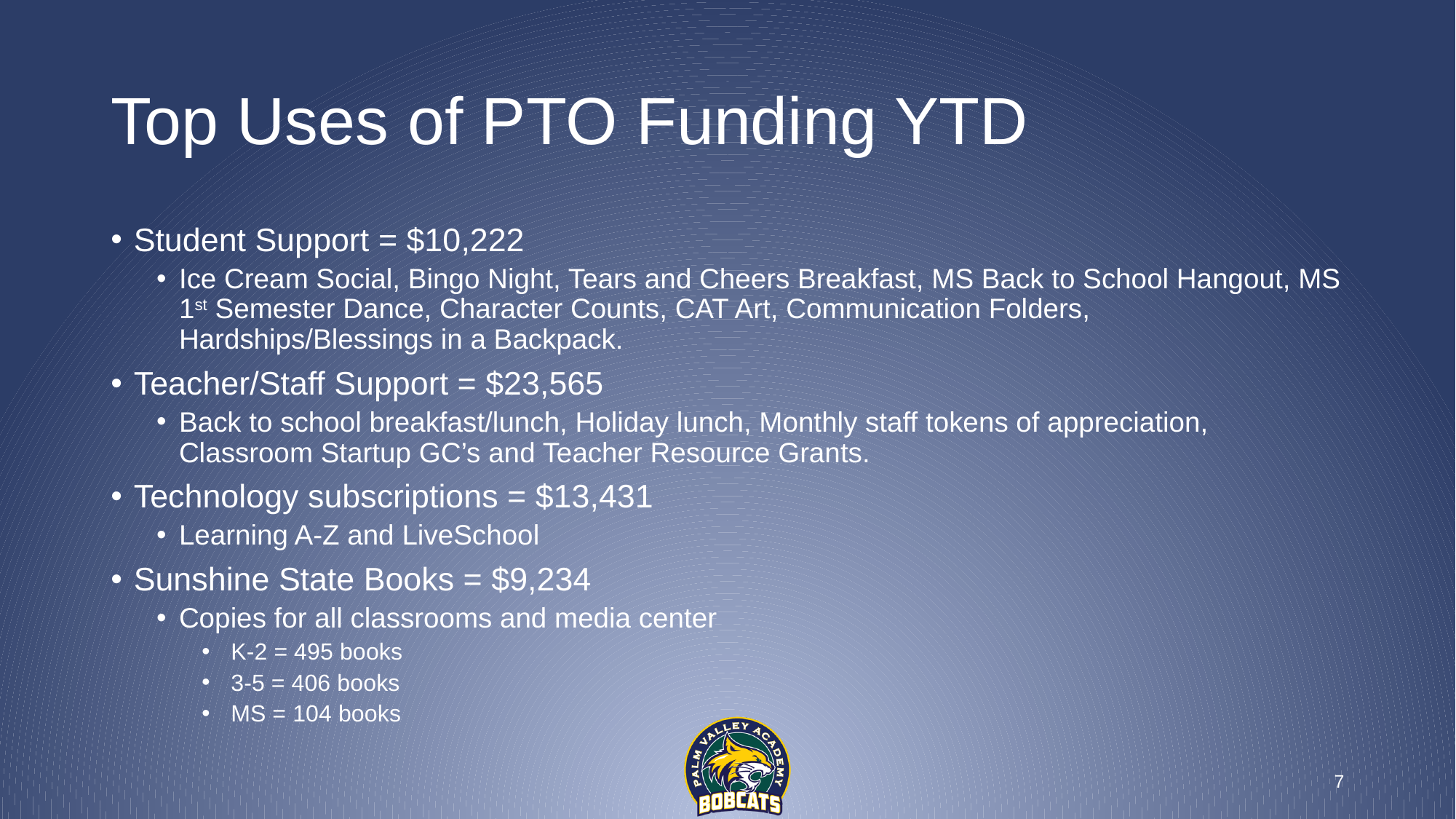

# Top Uses of PTO Funding YTD
Student Support = $10,222
Ice Cream Social, Bingo Night, Tears and Cheers Breakfast, MS Back to School Hangout, MS 1st Semester Dance, Character Counts, CAT Art, Communication Folders, Hardships/Blessings in a Backpack.
Teacher/Staff Support = $23,565
Back to school breakfast/lunch, Holiday lunch, Monthly staff tokens of appreciation, Classroom Startup GC’s and Teacher Resource Grants.
Technology subscriptions = $13,431
Learning A-Z and LiveSchool
Sunshine State Books = $9,234
Copies for all classrooms and media center
 K-2 = 495 books
 3-5 = 406 books
 MS = 104 books
7